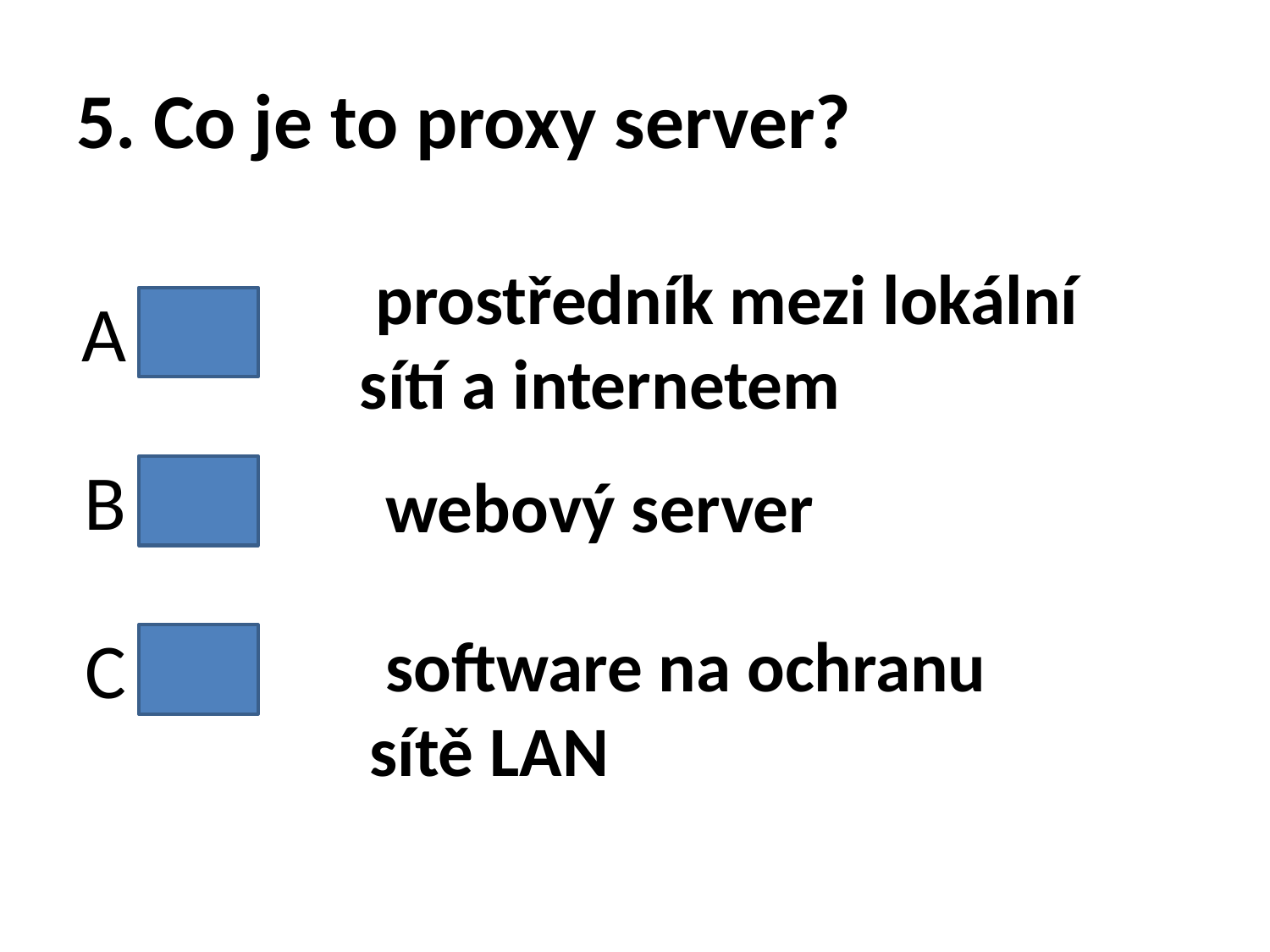

# 5. Co je to proxy server?
 prostředník mezi lokální sítí a internetem
A

B

 webový server
C
 software na ochranu sítě LAN